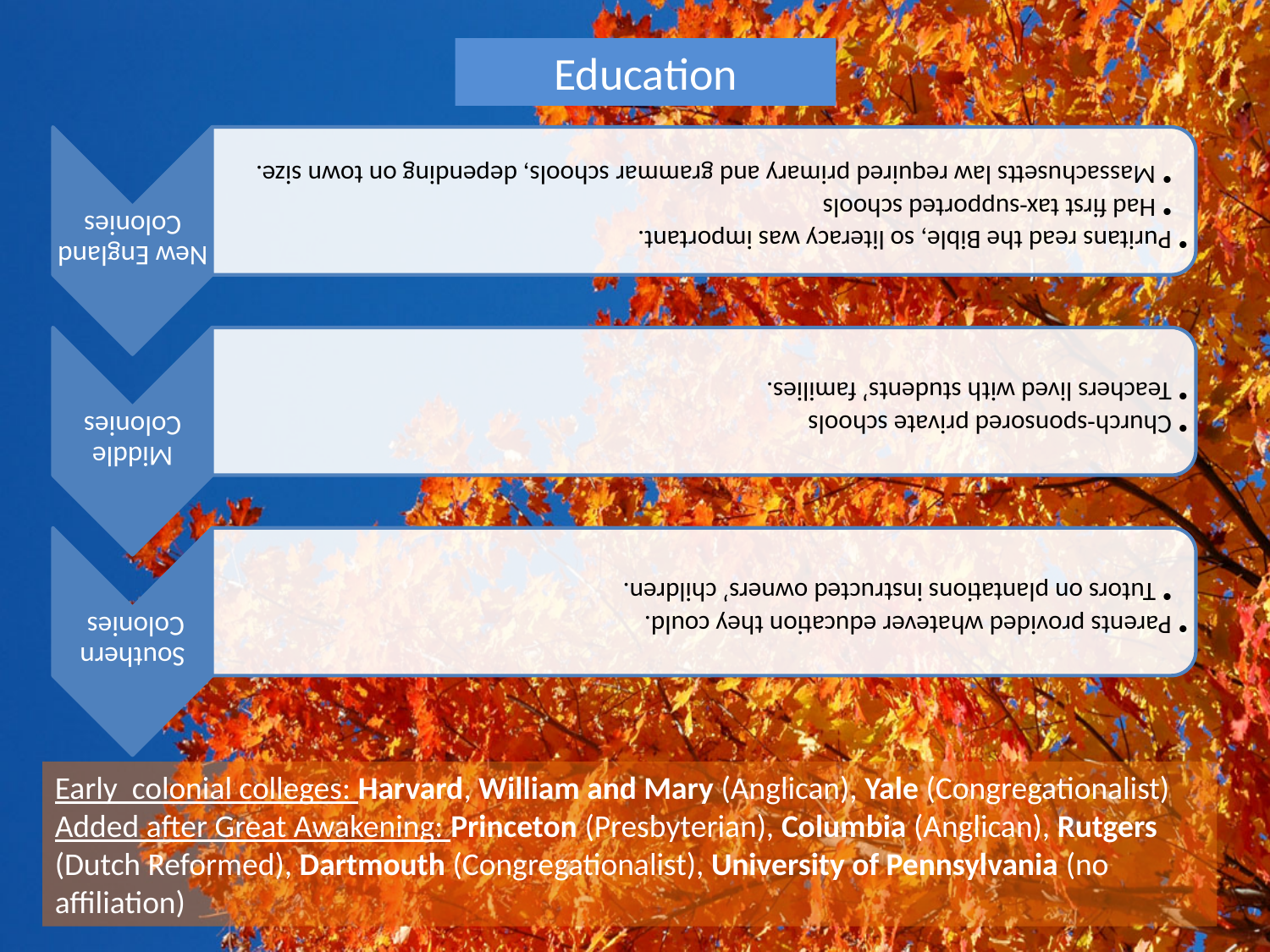

# Education
New England Colonies
Puritans read the Bible, so literacy was important.
Had first tax-supported schools
Massachusetts law required primary and grammar schools, depending on town size.
Middle Colonies
Church-sponsored private schools
Teachers lived with students’ families.
Southern Colonies
Parents provided whatever education they could.
Tutors on plantations instructed owners’ children.
Early  colonial colleges: Harvard, William and Mary (Anglican), Yale (Congregationalist)
Added after Great Awakening: Princeton (Presbyterian), Columbia (Anglican), Rutgers (Dutch Reformed), Dartmouth (Congregationalist), University of Pennsylvania (no affiliation)